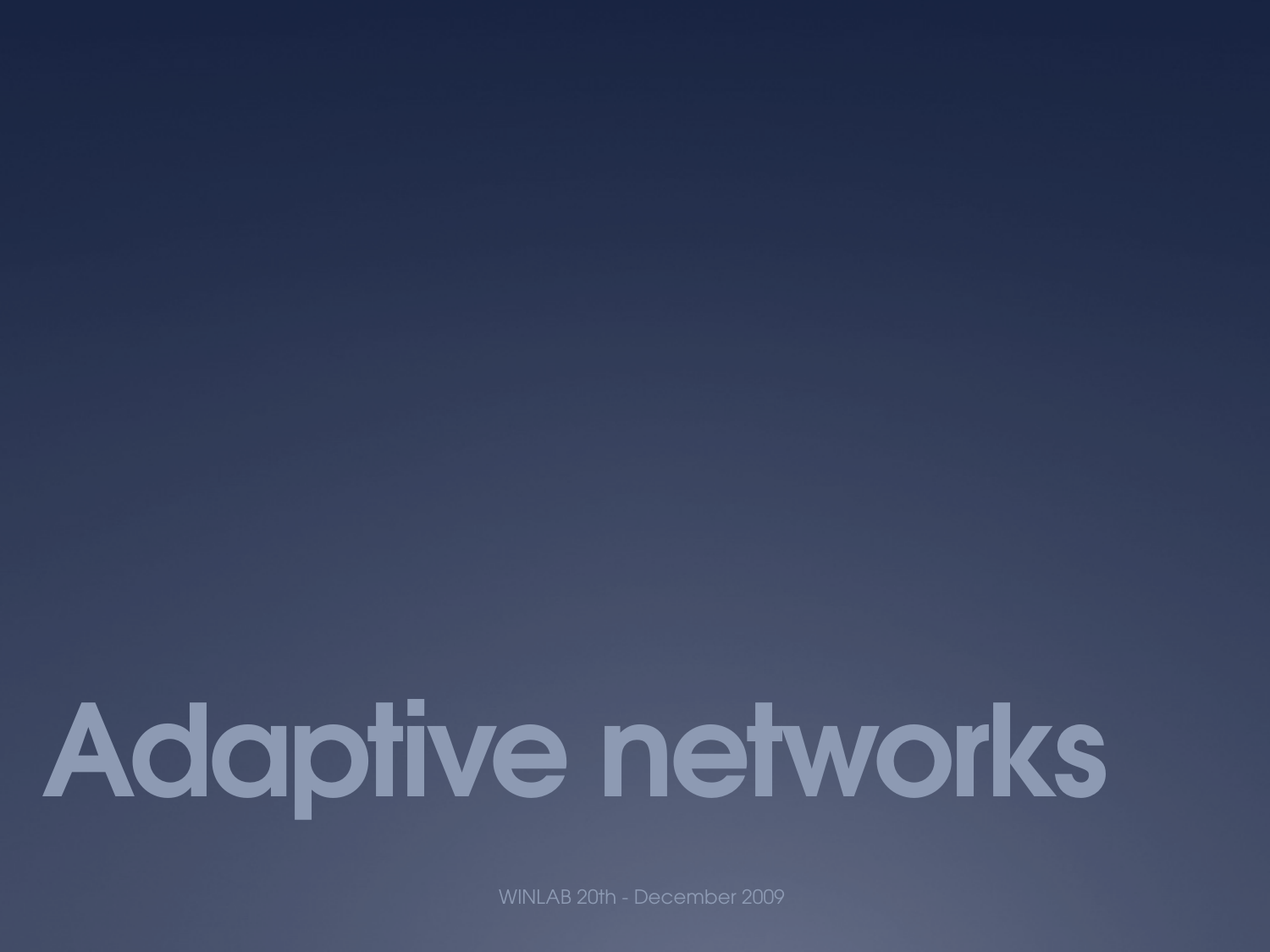

# Adaptive networks
WINLAB 20th - December 2009